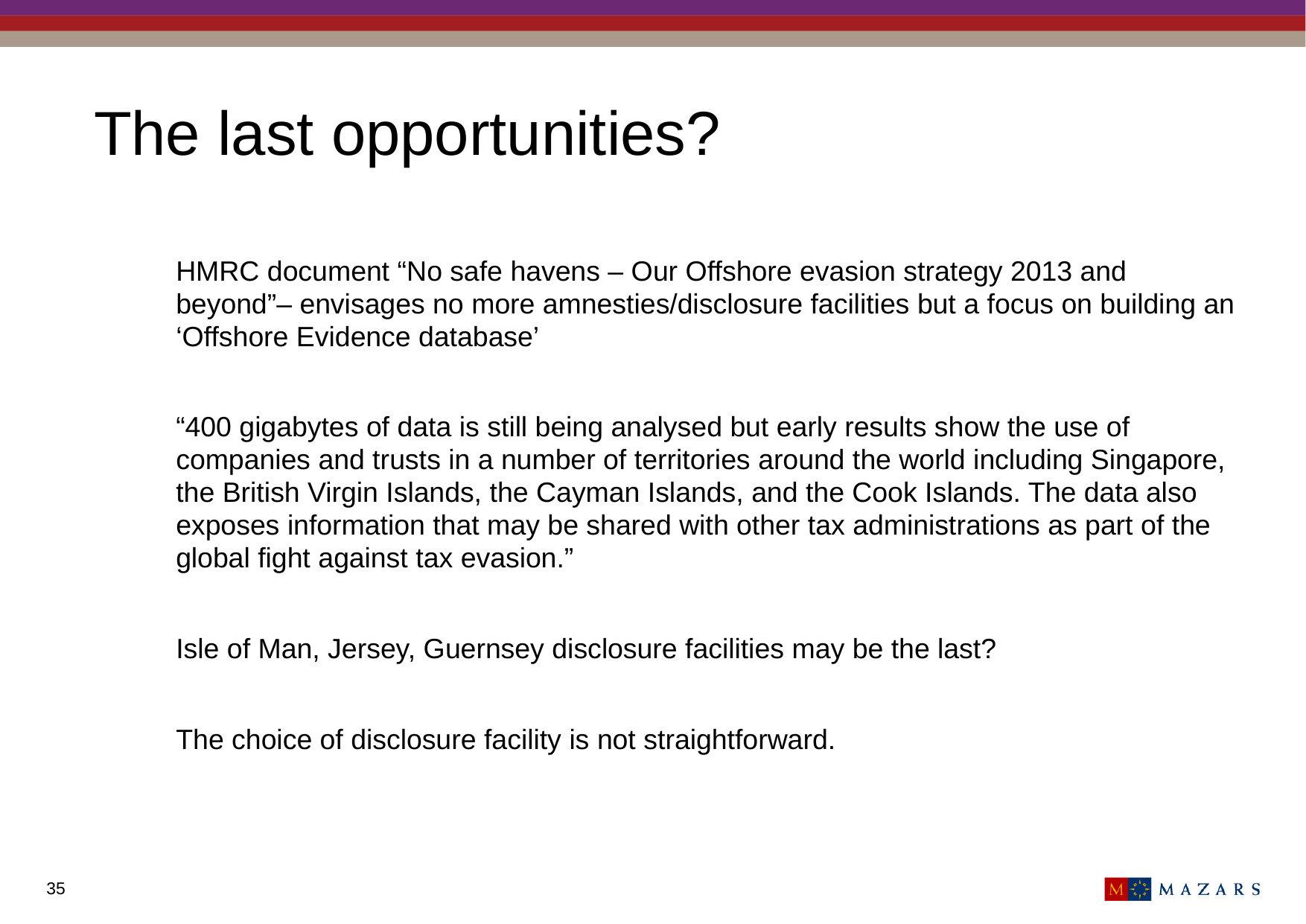

# The last opportunities?
HMRC document “No safe havens – Our Offshore evasion strategy 2013 and beyond”– envisages no more amnesties/disclosure facilities but a focus on building an ‘Offshore Evidence database’

“400 gigabytes of data is still being analysed but early results show the use of companies and trusts in a number of territories around the world including Singapore, the British Virgin Islands, the Cayman Islands, and the Cook Islands. The data also exposes information that may be shared with other tax administrations as part of the global fight against tax evasion.”

Isle of Man, Jersey, Guernsey disclosure facilities may be the last?

The choice of disclosure facility is not straightforward.

35